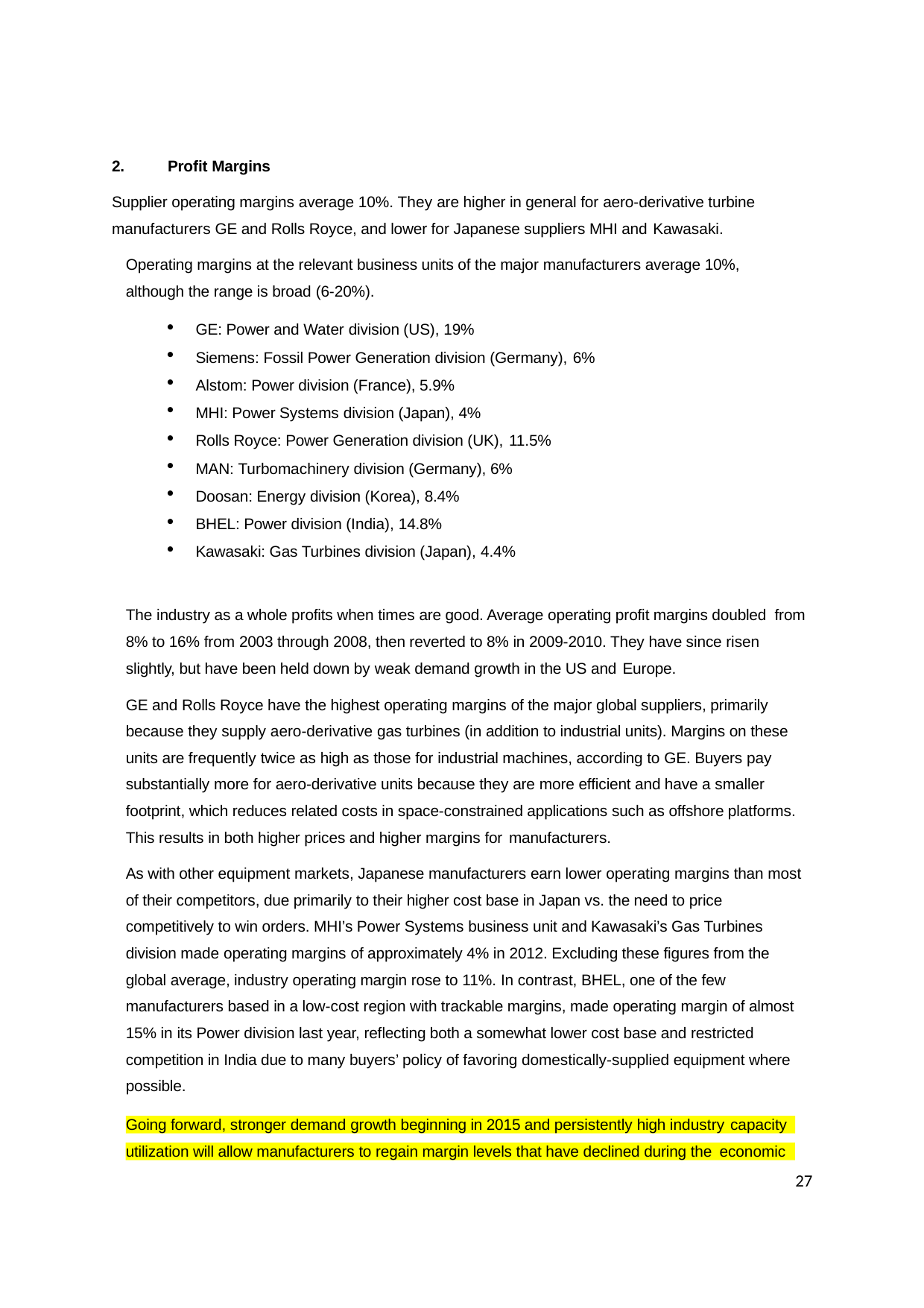

Profit Margins
Supplier operating margins average 10%. They are higher in general for aero-derivative turbine  manufacturers GE and Rolls Royce, and lower for Japanese suppliers MHI and Kawasaki.
Operating margins at the relevant business units of the major manufacturers average 10%,  although the range is broad (6-20%).

GE: Power and Water division (US), 19%
Siemens: Fossil Power Generation division (Germany), 6%
Alstom: Power division (France), 5.9%
MHI: Power Systems division (Japan), 4%
Rolls Royce: Power Generation division (UK), 11.5%
MAN: Turbomachinery division (Germany), 6%
Doosan: Energy division (Korea), 8.4%
BHEL: Power division (India), 14.8%
Kawasaki: Gas Turbines division (Japan), 4.4%

The industry as a whole profits when times are good. Average operating profit margins doubled  from 8% to 16% from 2003 through 2008, then reverted to 8% in 2009-2010. They have since risen  slightly, but have been held down by weak demand growth in the US and Europe.
GE and Rolls Royce have the highest operating margins of the major global suppliers, primarily  because they supply aero-derivative gas turbines (in addition to industrial units). Margins on these  units are frequently twice as high as those for industrial machines, according to GE. Buyers pay  substantially more for aero-derivative units because they are more efficient and have a smaller  footprint, which reduces related costs in space-constrained applications such as offshore platforms.  This results in both higher prices and higher margins for manufacturers.
As with other equipment markets, Japanese manufacturers earn lower operating margins than most  of their competitors, due primarily to their higher cost base in Japan vs. the need to price  competitively to win orders. MHI’s Power Systems business unit and Kawasaki’s Gas Turbines  division made operating margins of approximately 4% in 2012. Excluding these figures from the  global average, industry operating margin rose to 11%. In contrast, BHEL, one of the few  manufacturers based in a low-cost region with trackable margins, made operating margin of almost  15% in its Power division last year, reflecting both a somewhat lower cost base and restricted  competition in India due to many buyers’ policy of favoring domestically-supplied equipment where  possible.
Going forward, stronger demand growth beginning in 2015 and persistently high industry capacity
utilization will allow manufacturers to regain margin levels that have declined during the economic
27